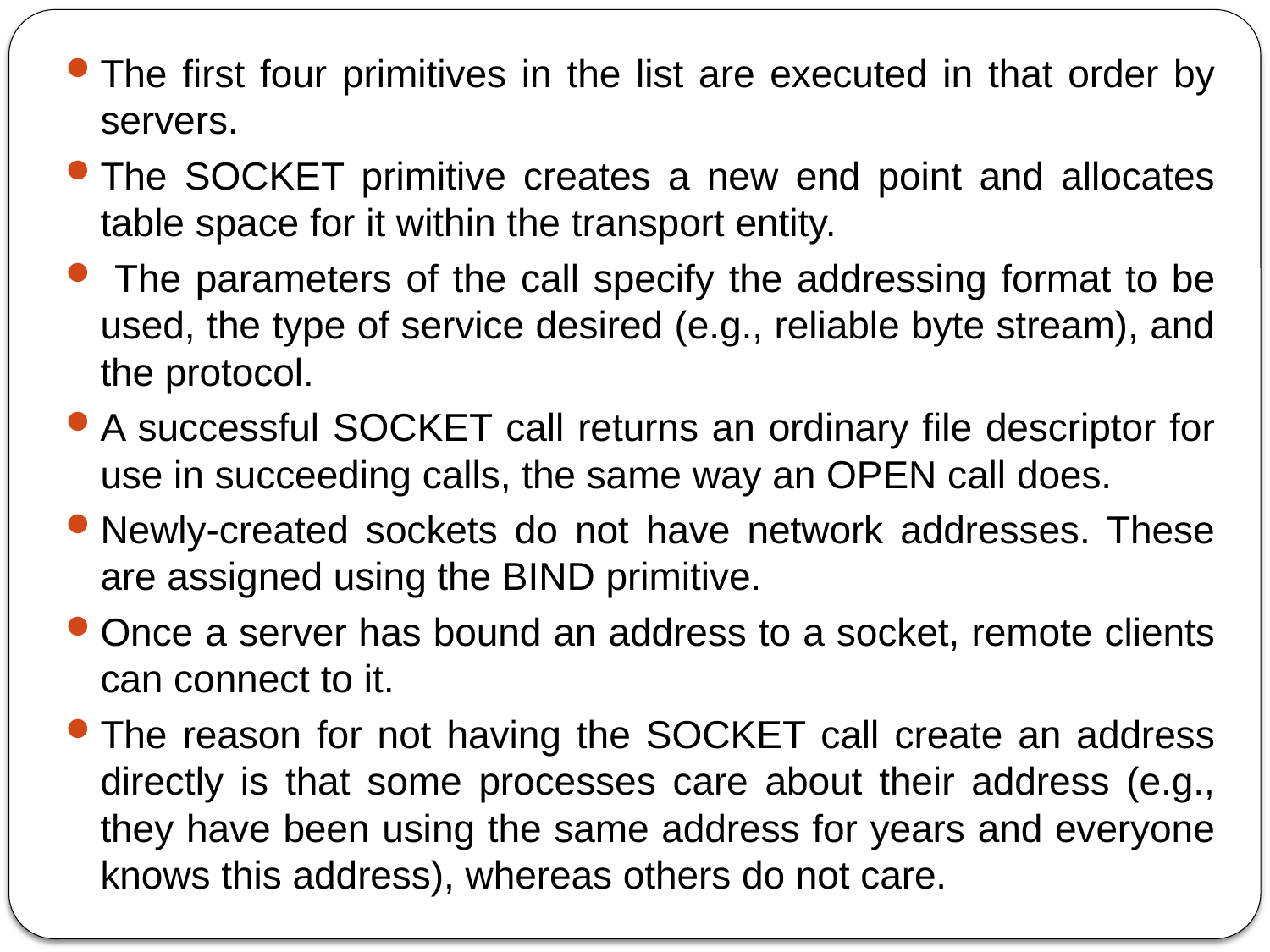

The first four primitives in the list are executed in that order by servers.
The SOCKET primitive creates a new end point and allocates table space for it within the transport entity.
 The parameters of the call specify the addressing format to be used, the type of service desired (e.g., reliable byte stream), and the protocol.
A successful SOCKET call returns an ordinary file descriptor for use in succeeding calls, the same way an OPEN call does.
Newly-created sockets do not have network addresses. These are assigned using the BIND primitive.
Once a server has bound an address to a socket, remote clients can connect to it.
The reason for not having the SOCKET call create an address directly is that some processes care about their address (e.g., they have been using the same address for years and everyone knows this address), whereas others do not care.